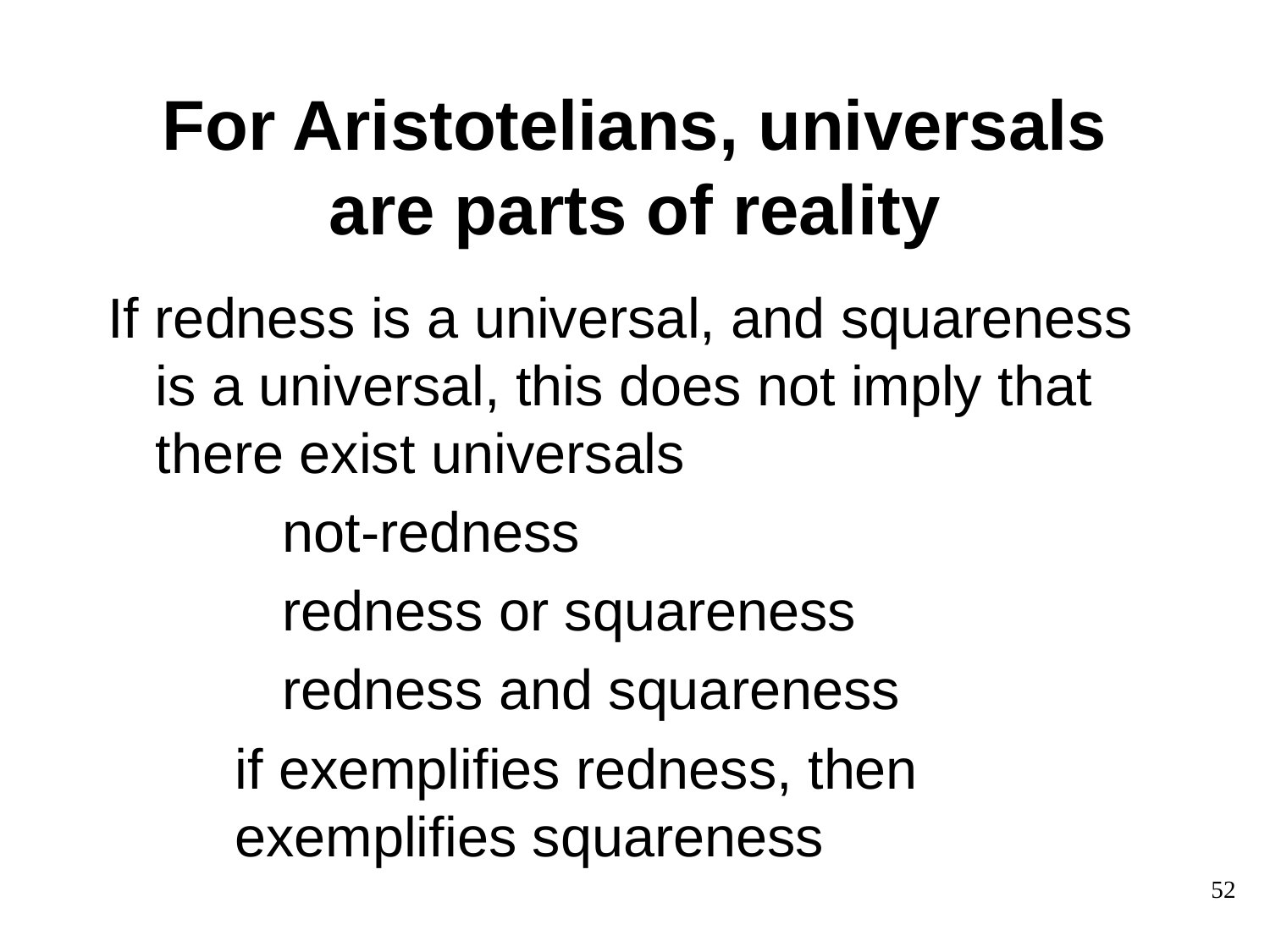

# For Aristotelians, universals are parts of reality
If redness is a universal, and squareness is a universal, this does not imply that there exist universals
		not-redness
		redness or squareness
		redness and squareness
if exemplifies redness, then exemplifies squareness
52